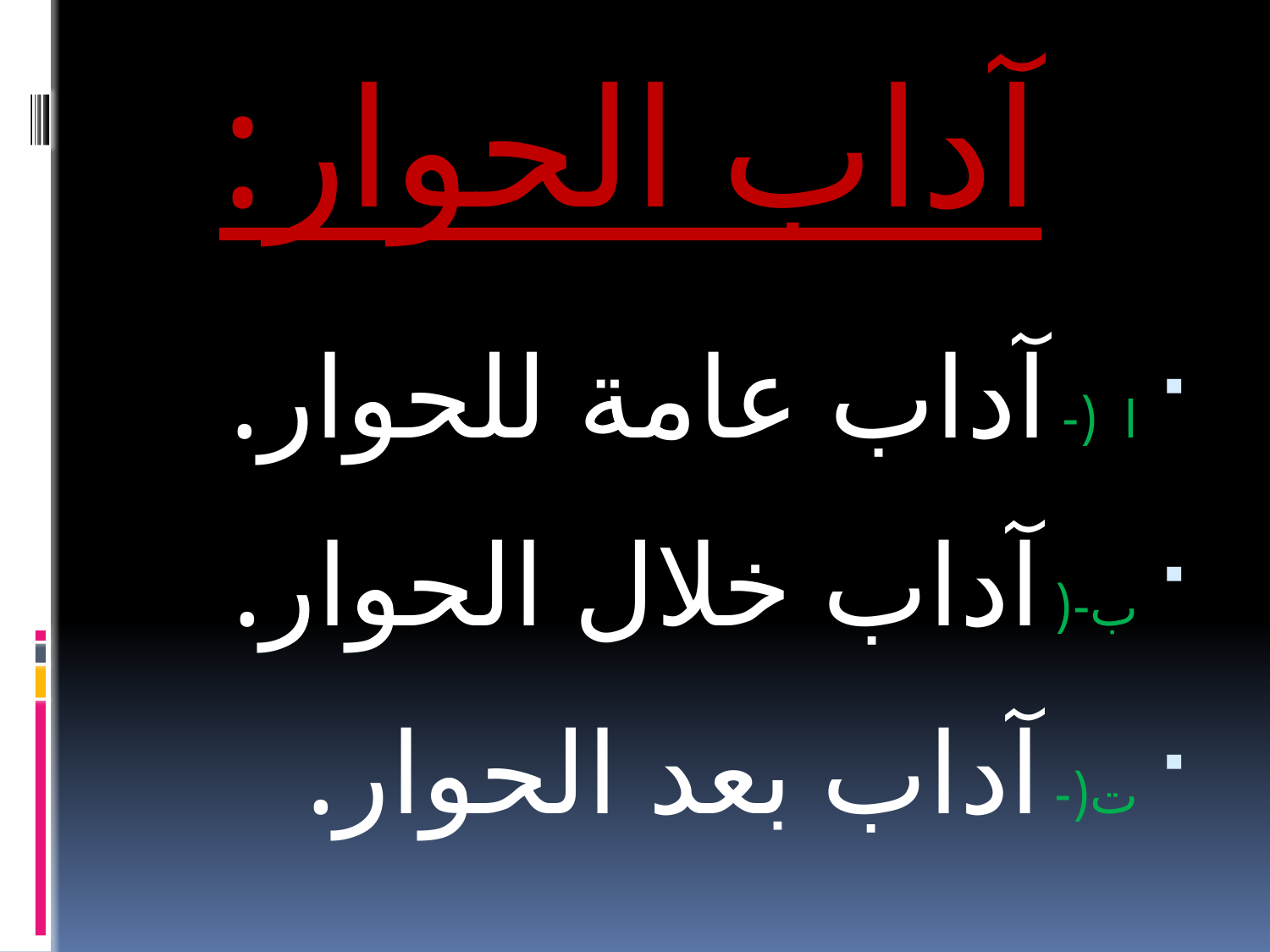

آداب الحوار:

ا  (- آداب عامة للحوار.

ب-( آداب خلال الحوار.

ت(- آداب بعد الحوار.
#